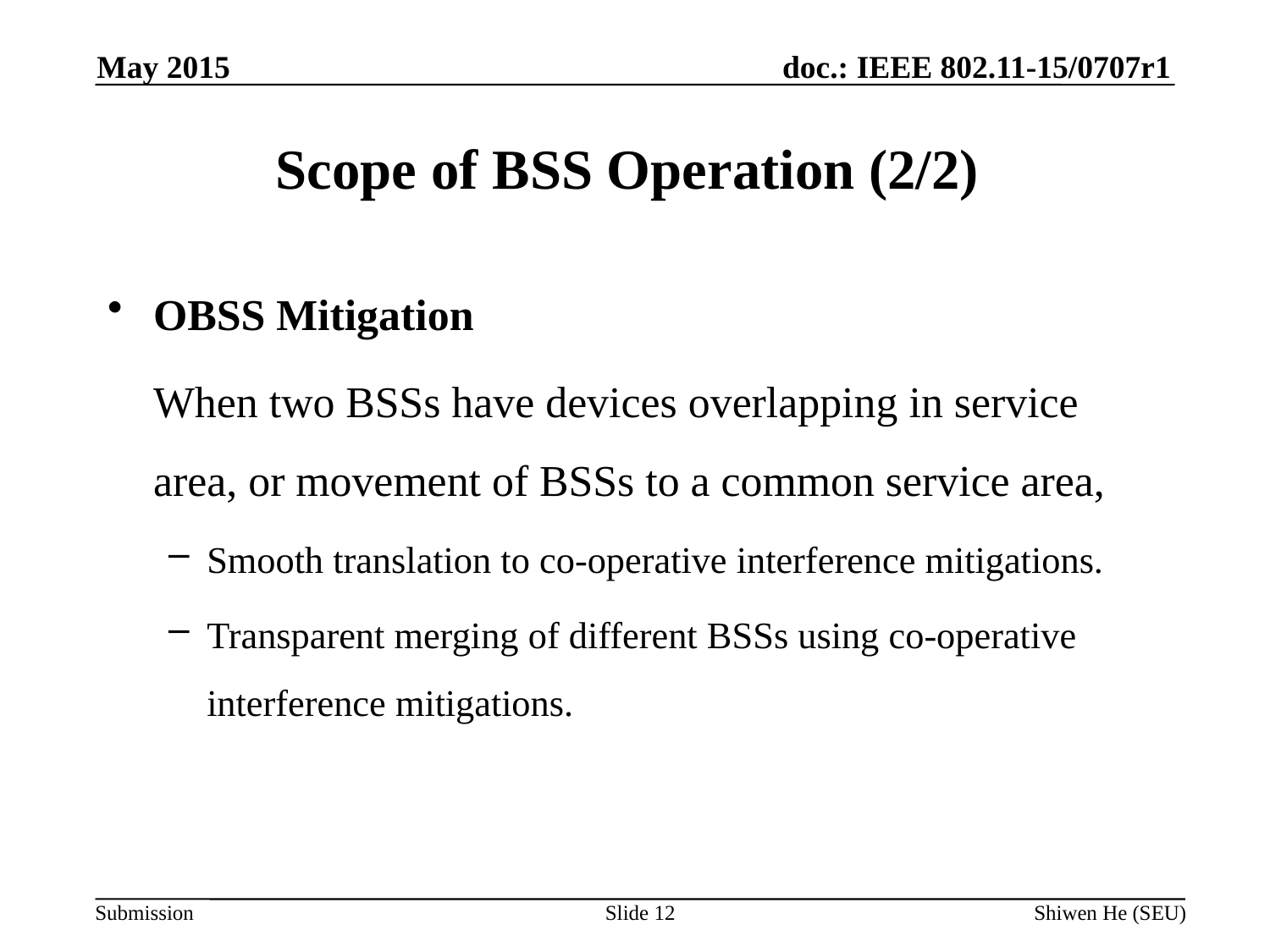

May 2015
Scope of BSS Operation (2/2)

OBSS Mitigation
	When two BSSs have devices overlapping in service area, or movement of BSSs to a common service area,
Smooth translation to co-operative interference mitigations.
Transparent merging of different BSSs using co-operative interference mitigations.
Slide 12
Shiwen He (SEU)